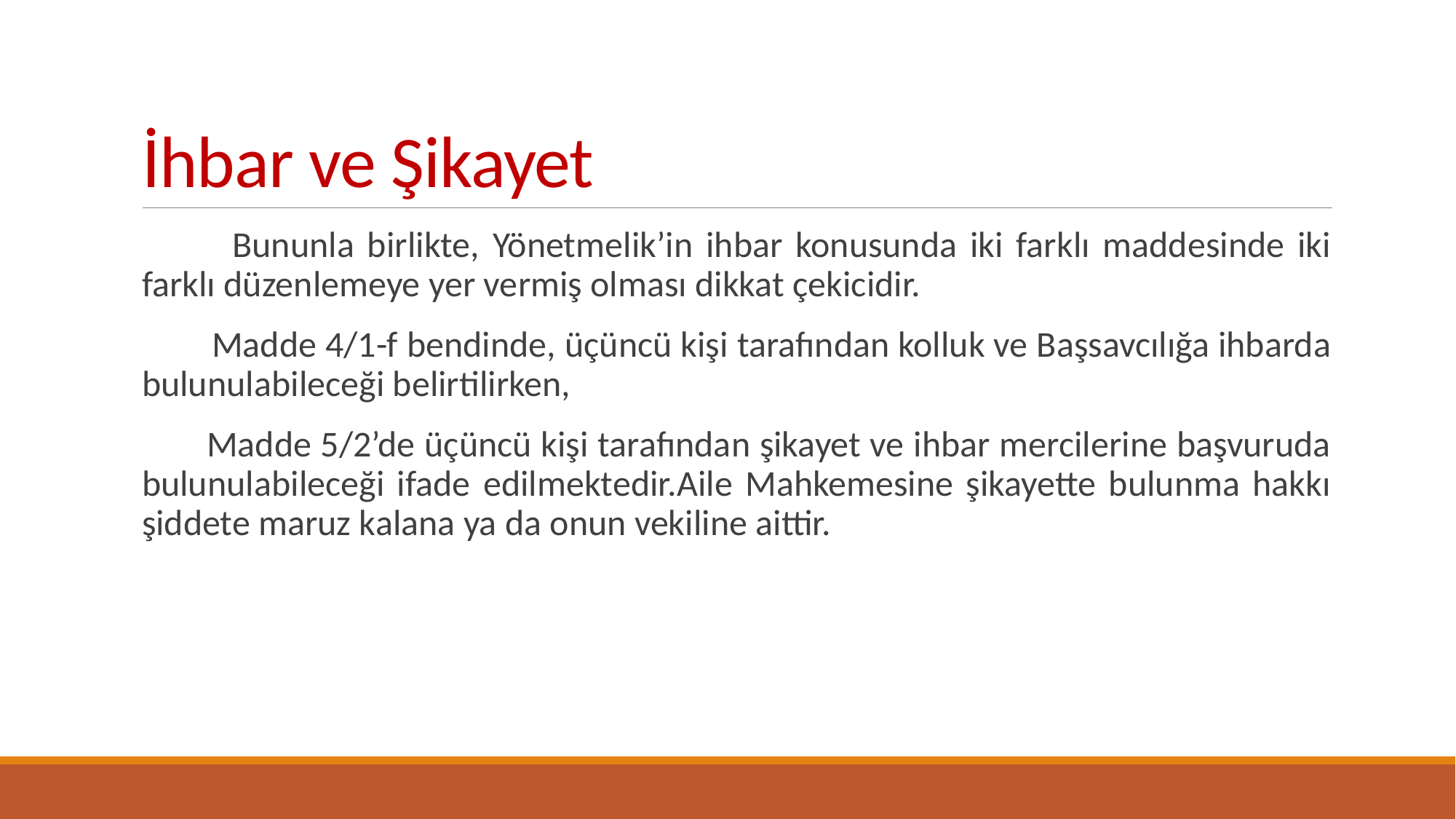

# İhbar ve Şikayet
       Bununla birlikte, Yönetmelik’in ihbar konusunda iki farklı maddesinde iki farklı düzenlemeye yer vermiş olması dikkat çekicidir.
        Madde 4/1-f bendinde, üçüncü kişi tarafından kolluk ve Başsavcılığa ihbarda bulunulabileceği belirtilirken,
       Madde 5/2’de üçüncü kişi tarafından şikayet ve ihbar mercilerine başvuruda bulunulabileceği ifade edilmektedir.Aile Mahkemesine şikayette bulunma hakkı şiddete maruz kalana ya da onun vekiline aittir.